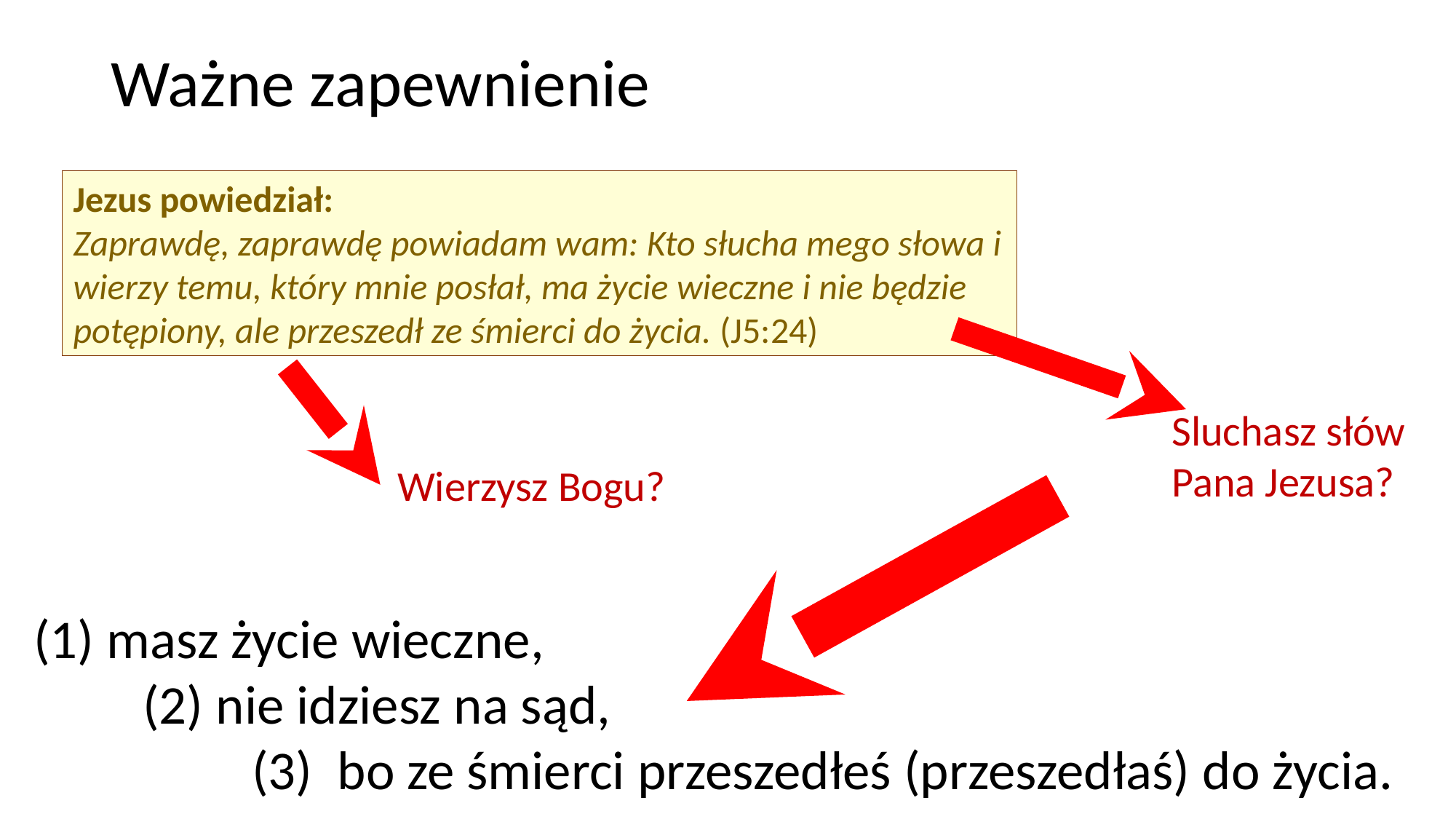

# Ważne zapewnienie
Jezus powiedział:
Zaprawdę, zaprawdę powiadam wam: Kto słucha mego słowa i wierzy temu, który mnie posłał, ma życie wieczne i nie będzie potępiony, ale przeszedł ze śmierci do życia. (J5:24)
Sluchasz słów Pana Jezusa?
Wierzysz Bogu?
(1) masz życie wieczne,
	(2) nie idziesz na sąd,
		(3)  bo ze śmierci przeszedłeś (przeszedłaś) do życia.